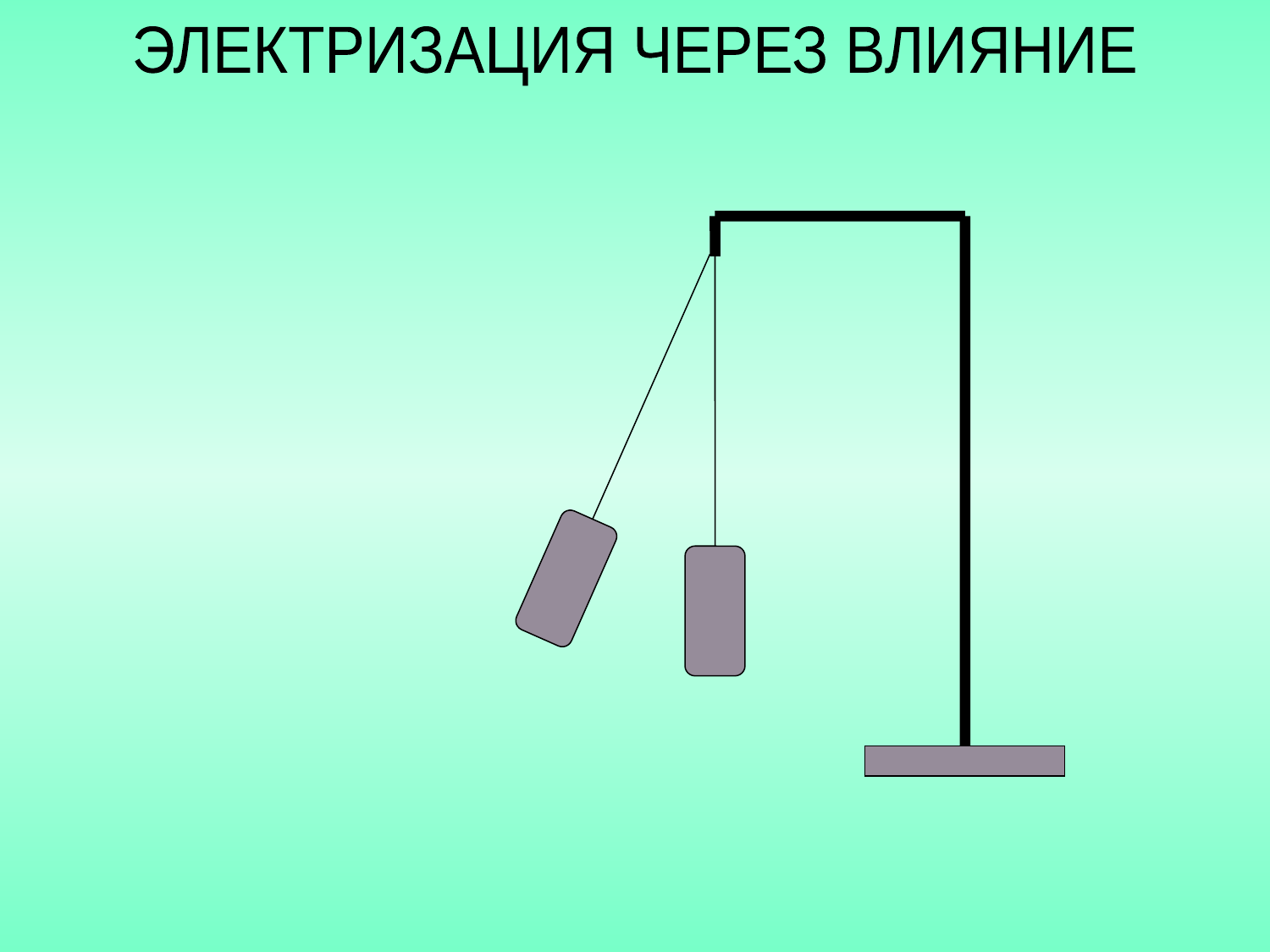

ЭЛЕКТРИЗАЦИЯ ЧЕРЕЗ ВЛИЯНИЕ

+  +  +  +  +  +